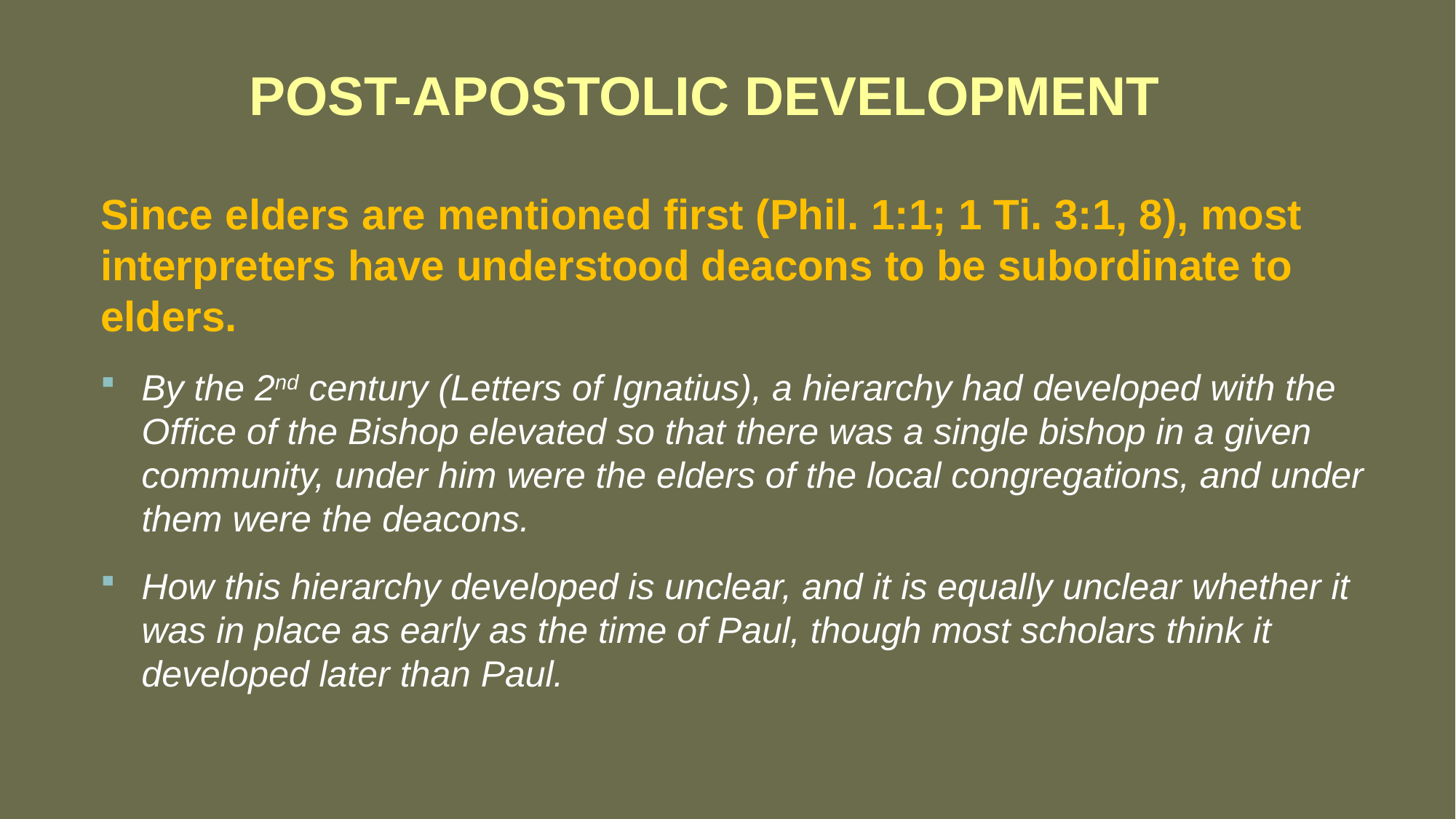

# POST-APOSTOLIC DEVELOPMENT
Since elders are mentioned first (Phil. 1:1; 1 Ti. 3:1, 8), most interpreters have understood deacons to be subordinate to elders.
By the 2nd century (Letters of Ignatius), a hierarchy had developed with the Office of the Bishop elevated so that there was a single bishop in a given community, under him were the elders of the local congregations, and under them were the deacons.
How this hierarchy developed is unclear, and it is equally unclear whether it was in place as early as the time of Paul, though most scholars think it developed later than Paul.